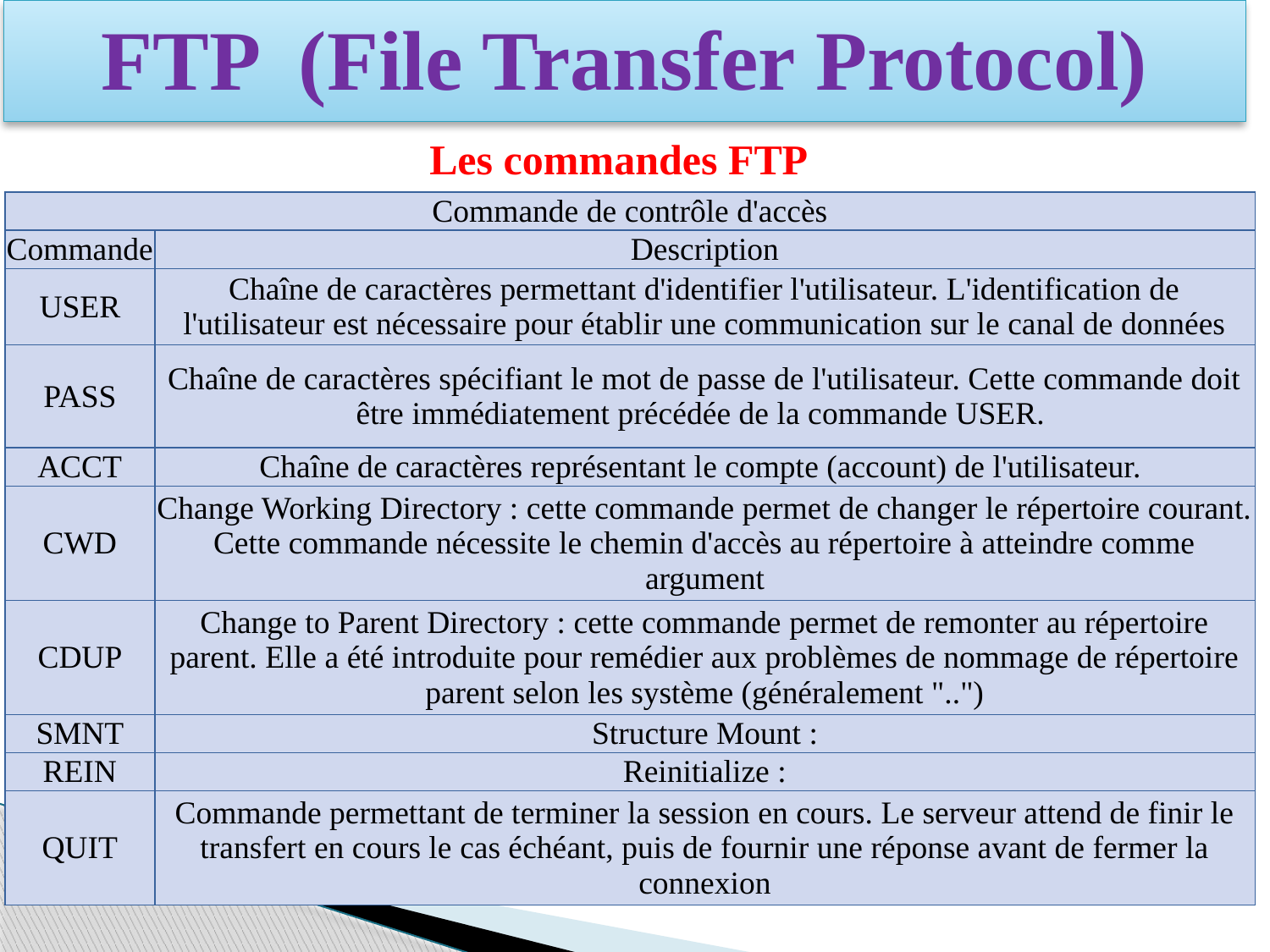

# FTP  (File Transfer Protocol)
Les commandes FTP
| Commande de contrôle d'accès |  |
| --- | --- |
| Commande | Description |
| USER | Chaîne de caractères permettant d'identifier l'utilisateur. L'identification de l'utilisateur est nécessaire pour établir une communication sur le canal de données |
| PASS | Chaîne de caractères spécifiant le mot de passe de l'utilisateur. Cette commande doit être immédiatement précédée de la commande USER. |
| ACCT | Chaîne de caractères représentant le compte (account) de l'utilisateur. |
| CWD | Change Working Directory : cette commande permet de changer le répertoire courant. Cette commande nécessite le chemin d'accès au répertoire à atteindre comme argument |
| CDUP | Change to Parent Directory : cette commande permet de remonter au répertoire parent. Elle a été introduite pour remédier aux problèmes de nommage de répertoire parent selon les système (généralement "..") |
| SMNT | Structure Mount : |
| REIN | Reinitialize : |
| QUIT | Commande permettant de terminer la session en cours. Le serveur attend de finir le transfert en cours le cas échéant, puis de fournir une réponse avant de fermer la connexion |